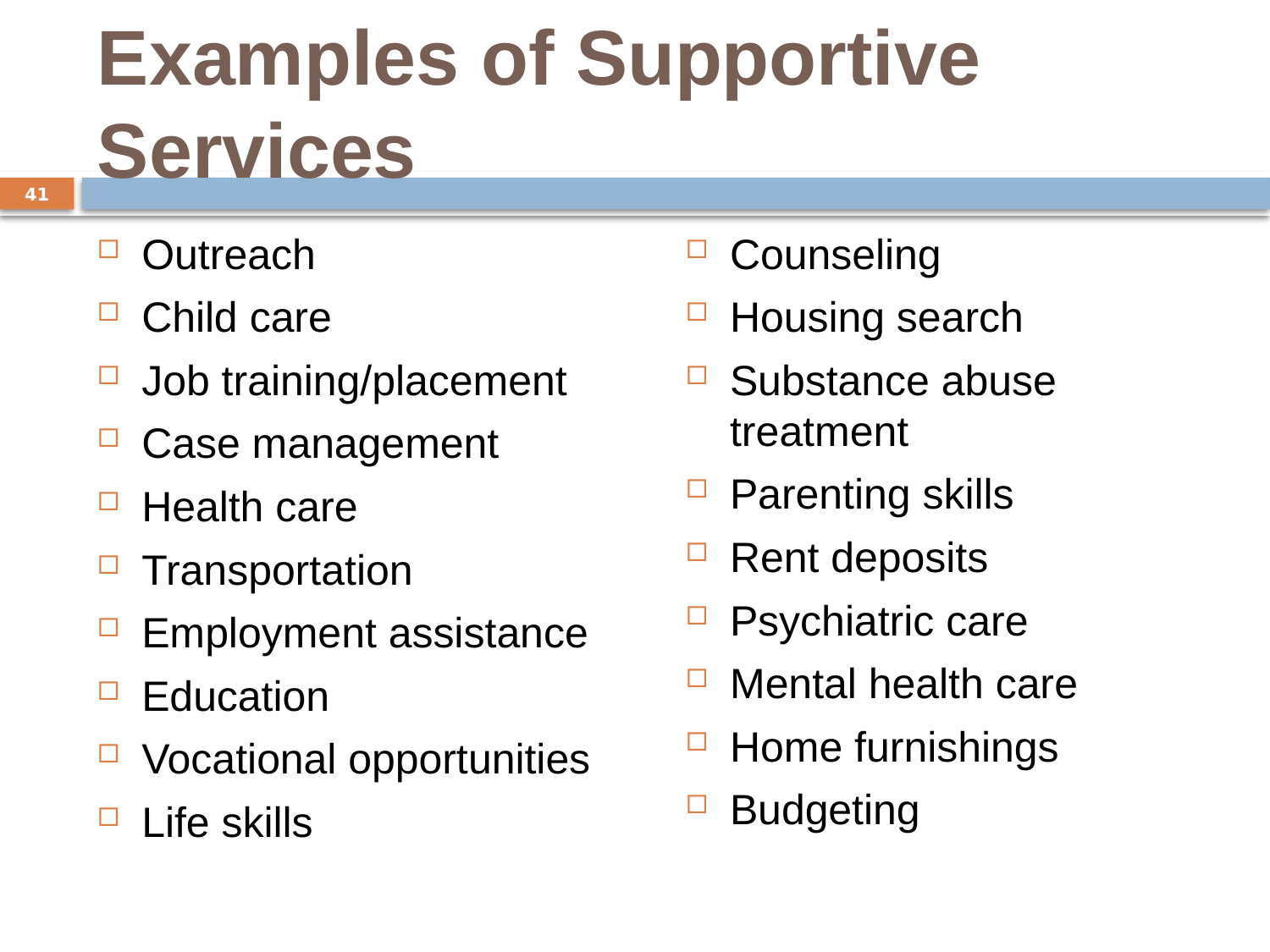

# Examples of Supportive Services
41
Outreach
Child care
Job training/placement
Case management
Health care
Transportation
Employment assistance
Education
Vocational opportunities
Life skills
Counseling
Housing search
Substance abuse treatment
Parenting skills
Rent deposits
Psychiatric care
Mental health care
Home furnishings
Budgeting